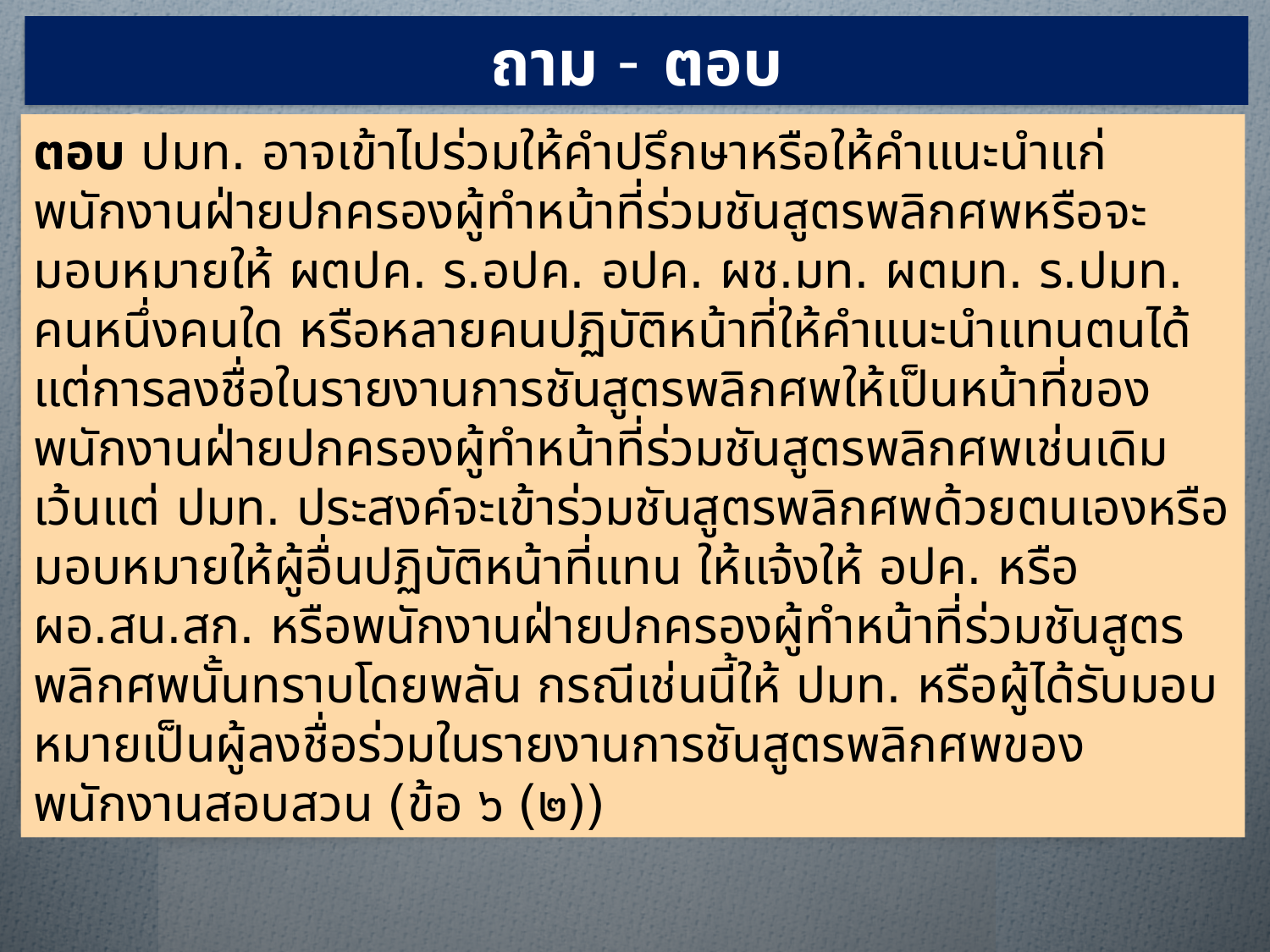

ถาม - ตอบ
ตอบ ปมท. อาจเข้าไปร่วมให้คำปรึกษาหรือให้คำแนะนำแก่พนักงานฝ่ายปกครองผู้ทำหน้าที่ร่วมชันสูตรพลิกศพหรือจะมอบหมายให้ ผตปค. ร.อปค. อปค. ผช.มท. ผตมท. ร.ปมท. คนหนึ่งคนใด หรือหลายคนปฏิบัติหน้าที่ให้คำแนะนำแทนตนได้ แต่การลงชื่อในรายงานการชันสูตรพลิกศพให้เป็นหน้าที่ของพนักงานฝ่ายปกครองผู้ทำหน้าที่ร่วมชันสูตรพลิกศพเช่นเดิม เว้นแต่ ปมท. ประสงค์จะเข้าร่วมชันสูตรพลิกศพด้วยตนเองหรือมอบหมายให้ผู้อื่นปฏิบัติหน้าที่แทน ให้แจ้งให้ อปค. หรือ ผอ.สน.สก. หรือพนักงานฝ่ายปกครองผู้ทำหน้าที่ร่วมชันสูตรพลิกศพนั้นทราบโดยพลัน กรณีเช่นนี้ให้ ปมท. หรือผู้ได้รับมอบหมายเป็นผู้ลงชื่อร่วมในรายงานการชันสูตรพลิกศพของพนักงานสอบสวน (ข้อ ๖ (๒))